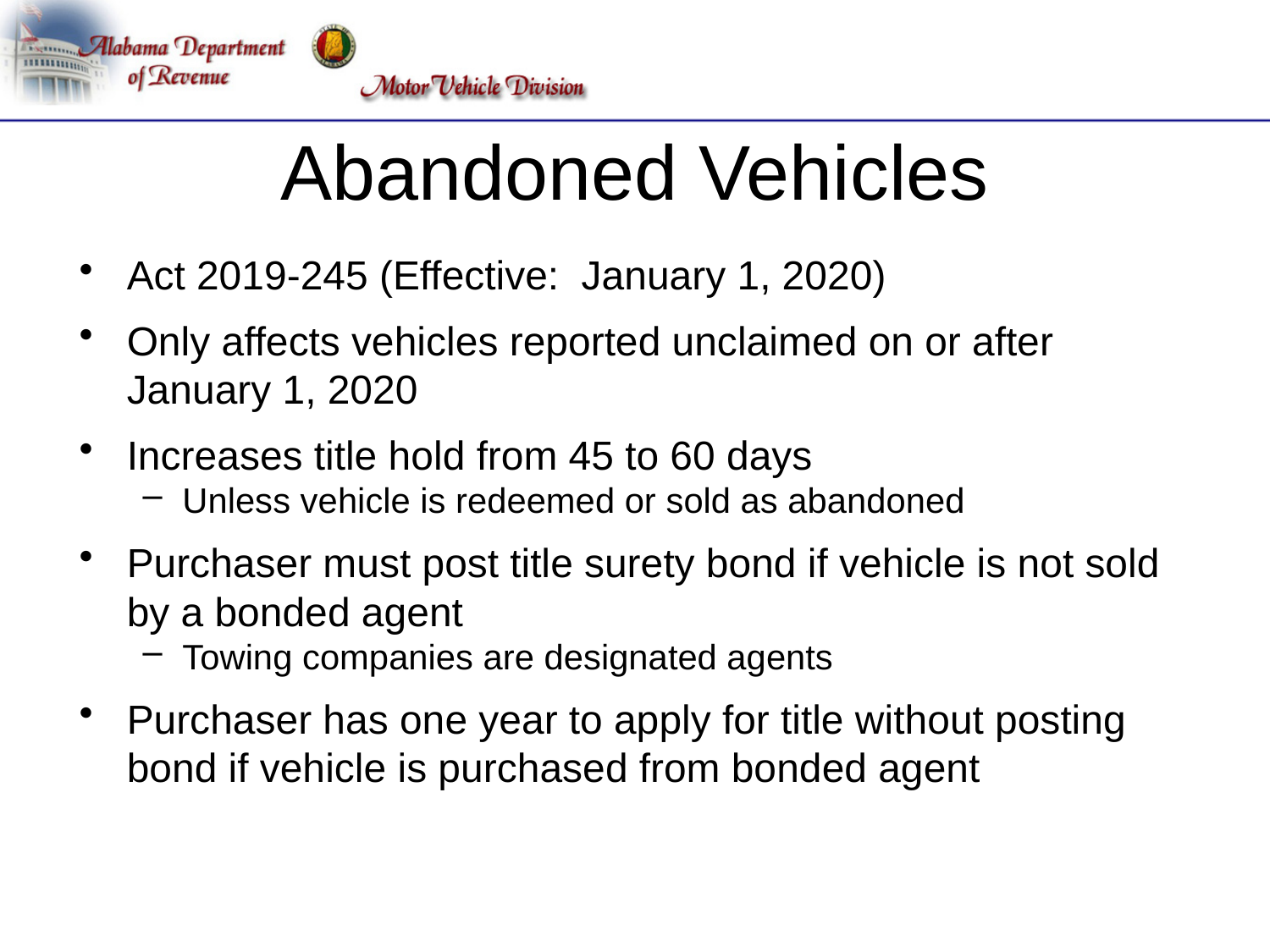

# Abandoned Vehicles
Act 2019-245 (Effective:  January 1, 2020)

Only affects vehicles reported unclaimed on or after January 1, 2020

Increases title hold from 45 to 60 days
Unless vehicle is redeemed or sold as abandoned

Purchaser must post title surety bond if vehicle is not sold by a bonded agent
Towing companies are designated agents

Purchaser has one year to apply for title without posting bond if vehicle is purchased from bonded agent